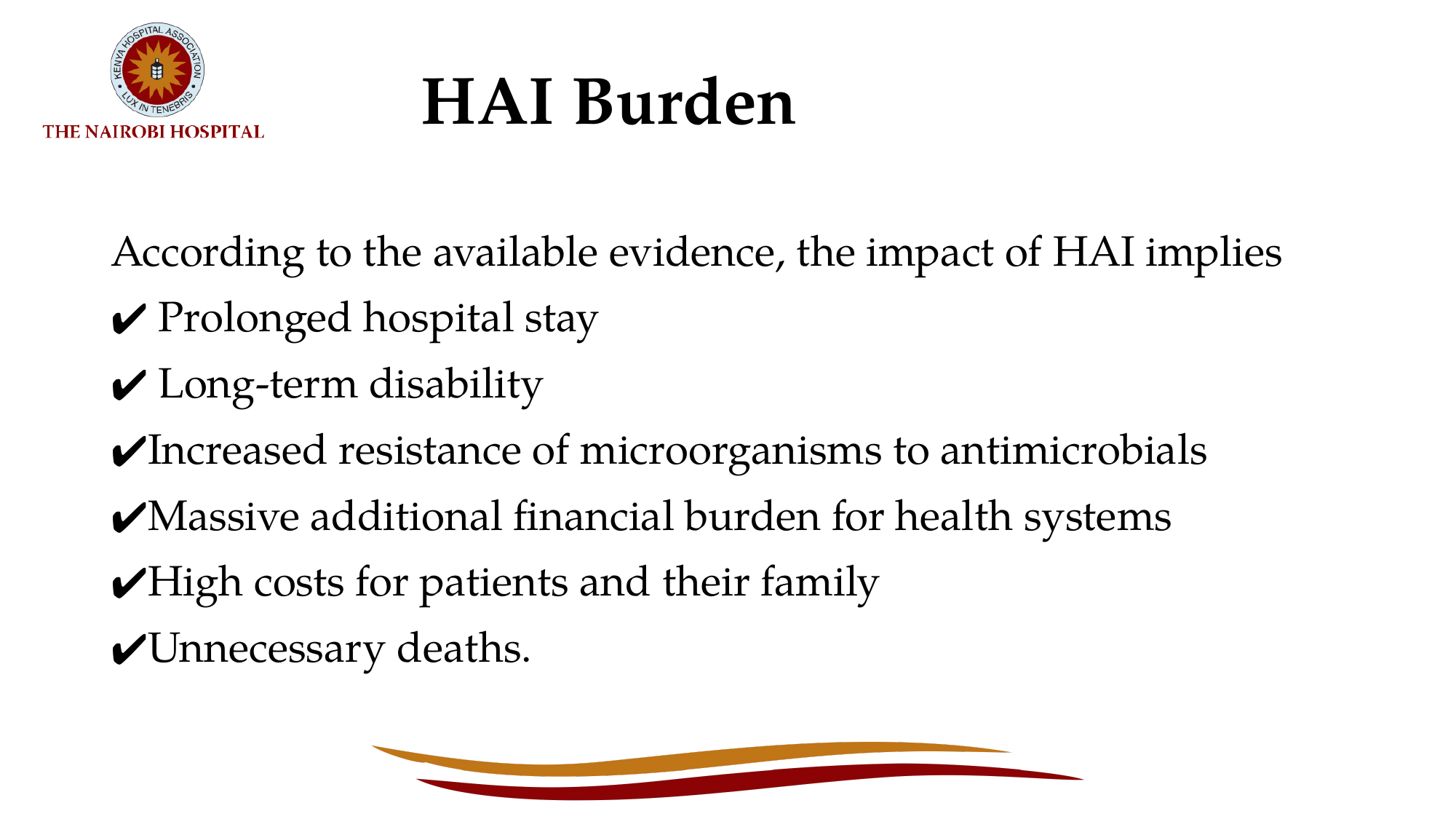

# HAI Burden
According to the available evidence, the impact of HAI implies
 Prolonged hospital stay
 Long-term disability
Increased resistance of microorganisms to antimicrobials
Massive additional financial burden for health systems
High costs for patients and their family
Unnecessary deaths.